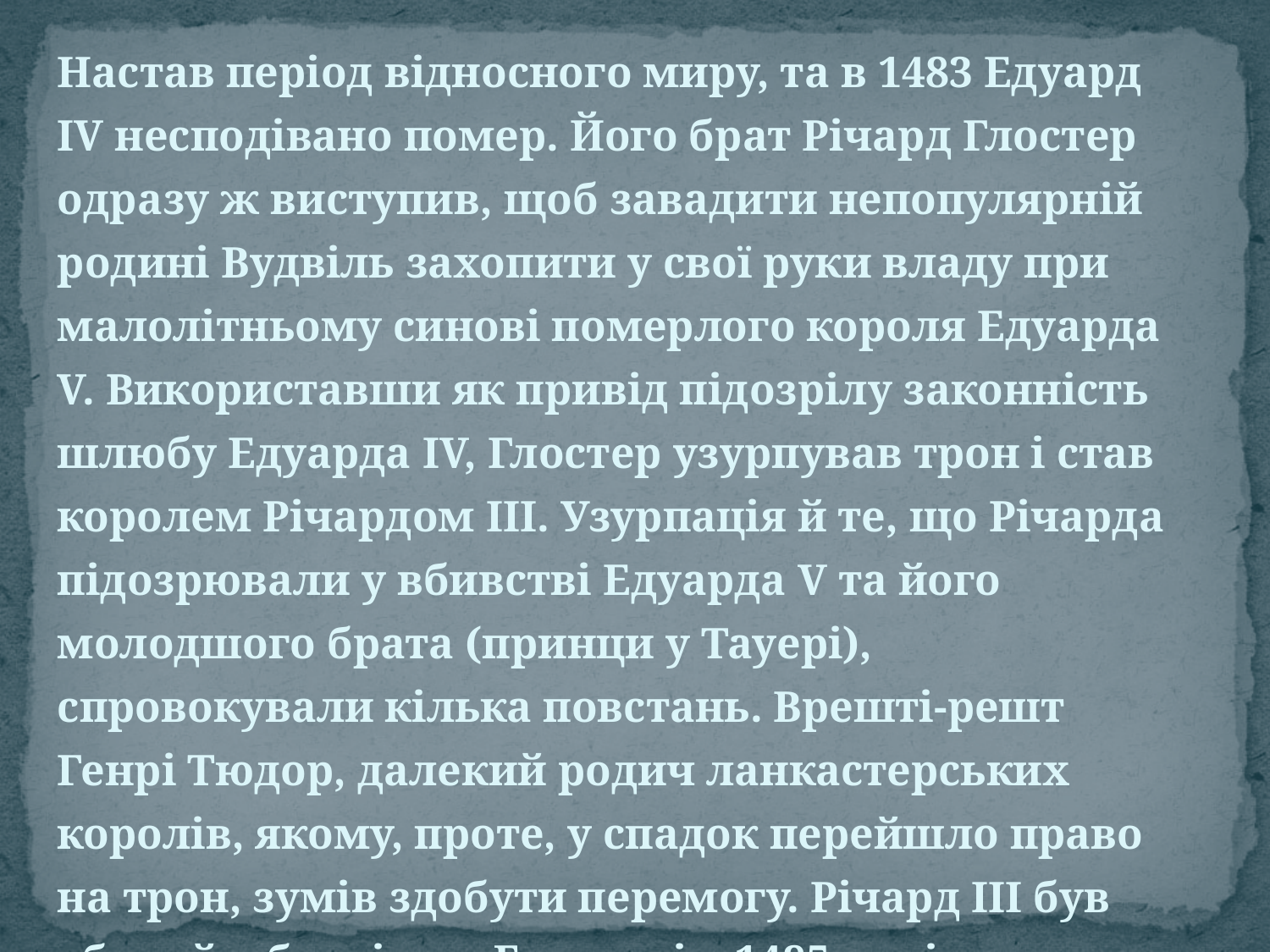

Настав період відносного миру, та в 1483 Едуард IV несподівано помер. Його брат Річард Глостер одразу ж виступив, щоб завадити непопулярній родині Вудвіль захопити у свої руки владу при малолітньому синові померлого короля Едуарда V. Використавши як привід підозрілу законність шлюбу Едуарда IV, Глостер узурпував трон і став королем Річардом III. Узурпація й те, що Річарда підозрювали у вбивстві Едуарда V та його молодшого брата (принци у Тауері), спровокували кілька повстань. Врешті-решт Генрі Тюдор, далекий родич ланкастерських королів, якому, проте, у спадок перейшло право на трон, зумів здобути перемогу. Річард III був убитий у битві при Босворті в 1485 році.